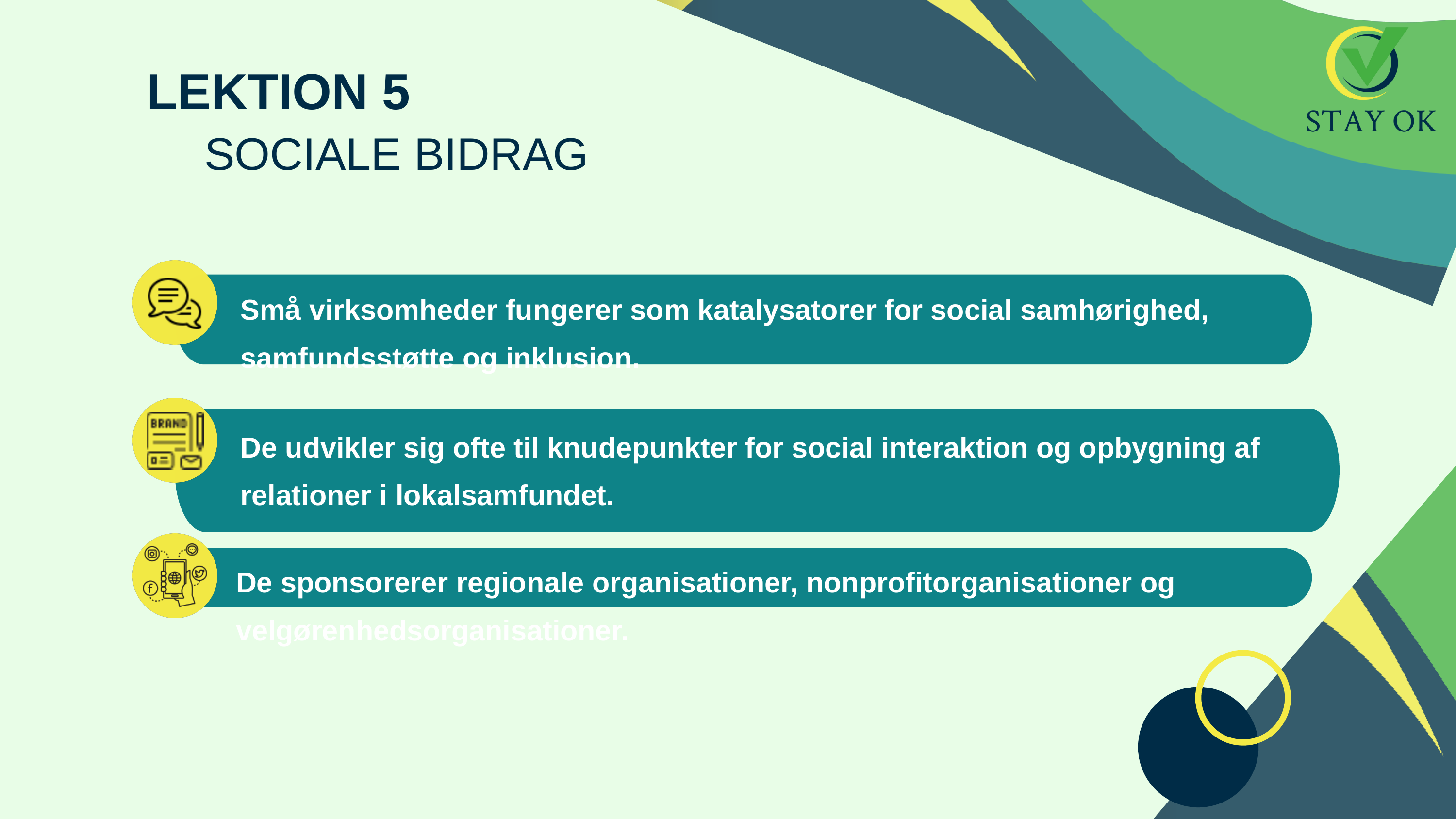

LEKTION 5
SOCIALE BIDRAG

Små virksomheder fungerer som katalysatorer for social samhørighed, samfundsstøtte og inklusion.

De udvikler sig ofte til knudepunkter for social interaktion og opbygning af relationer i lokalsamfundet.

De sponsorerer regionale organisationer, nonprofitorganisationer og velgørenhedsorganisationer.